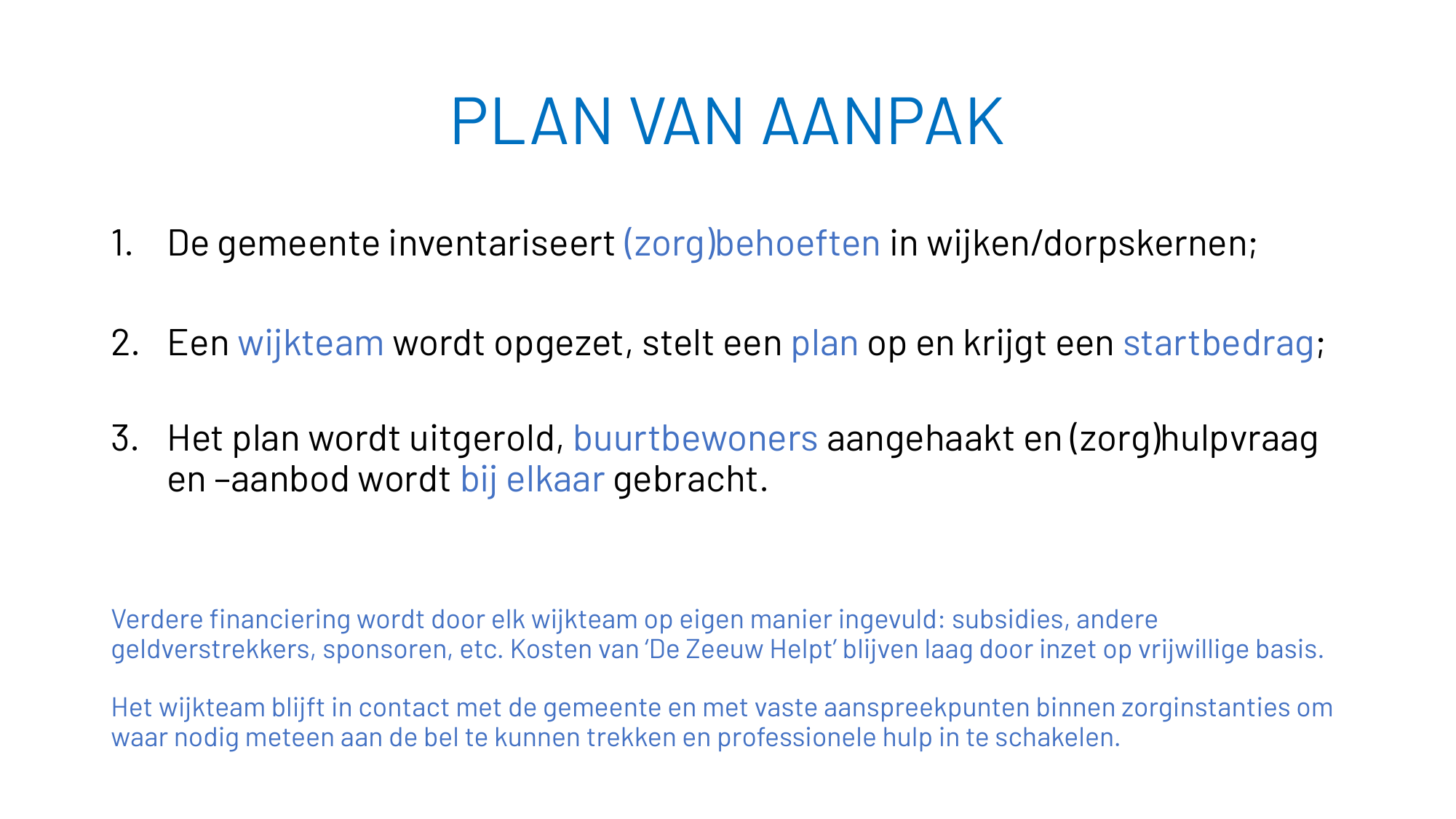

# PLAN VAN AANPAK
De gemeente inventariseert (zorg)behoeften in wijken/dorpskernen;
Een wijkteam wordt opgezet, stelt een plan op en krijgt een startbedrag;
Het plan wordt uitgerold, buurtbewoners aangehaakt en (zorg)hulpvraag en –aanbod wordt bij elkaar gebracht.

Verdere financiering wordt door elk wijkteam op eigen manier ingevuld: subsidies, andere geldverstrekkers, sponsoren, etc. Kosten van ‘De Zeeuw Helpt’ blijven laag door inzet op vrijwillige basis.
Het wijkteam blijft in contact met de gemeente en met vaste aanspreekpunten binnen zorginstanties om waar nodig meteen aan de bel te kunnen trekken en professionele hulp in te schakelen.